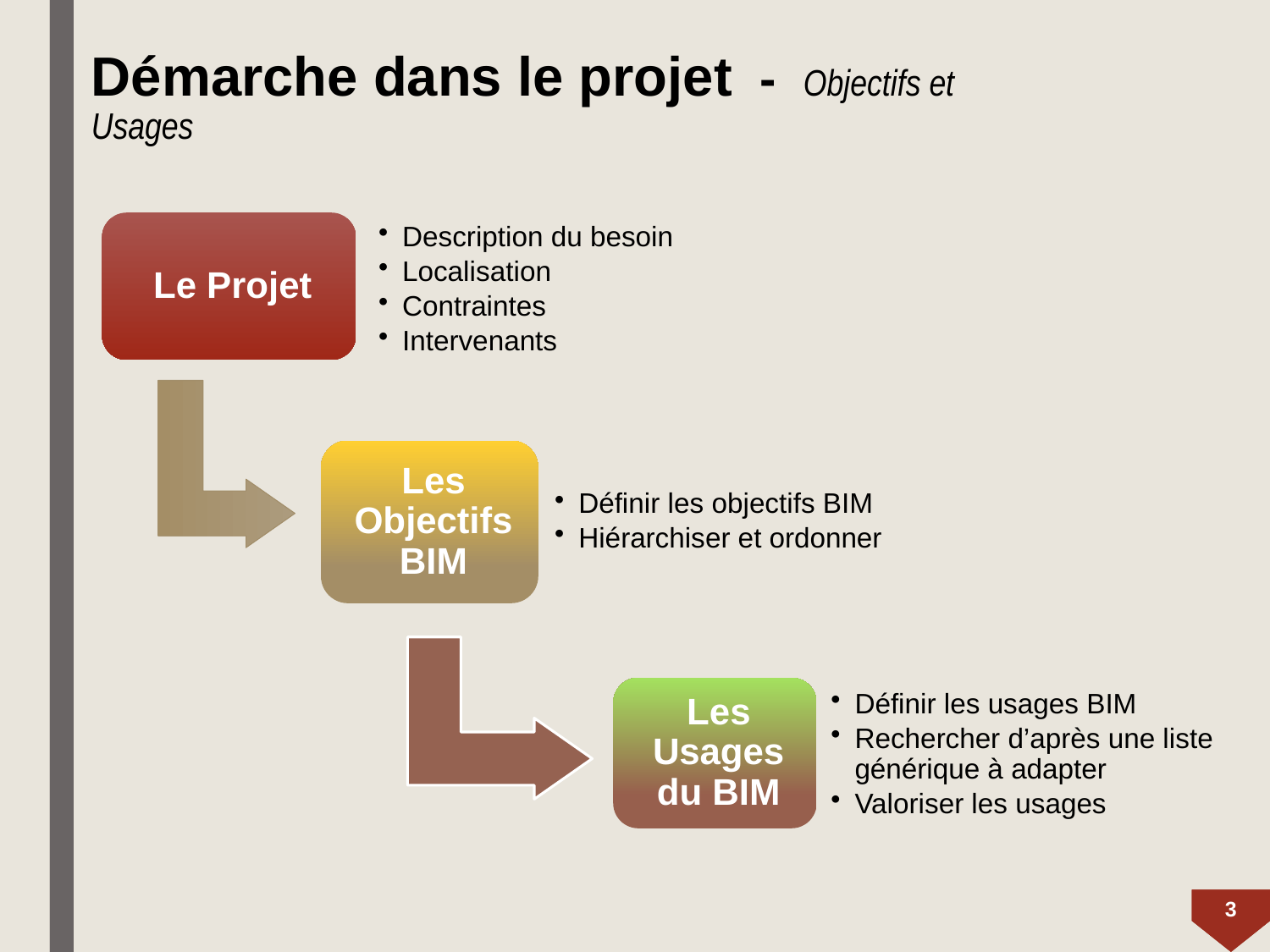

# Démarche dans le projet  -  Objectifs et Usages
Le Projet
Description du besoin
Localisation
Contraintes
Intervenants
Les Objectifs BIM
Définir les objectifs BIM
Hiérarchiser et ordonner
Les Usages du BIM
Définir les usages BIM
Rechercher d’après une liste générique à adapter
Valoriser les usages

3
3